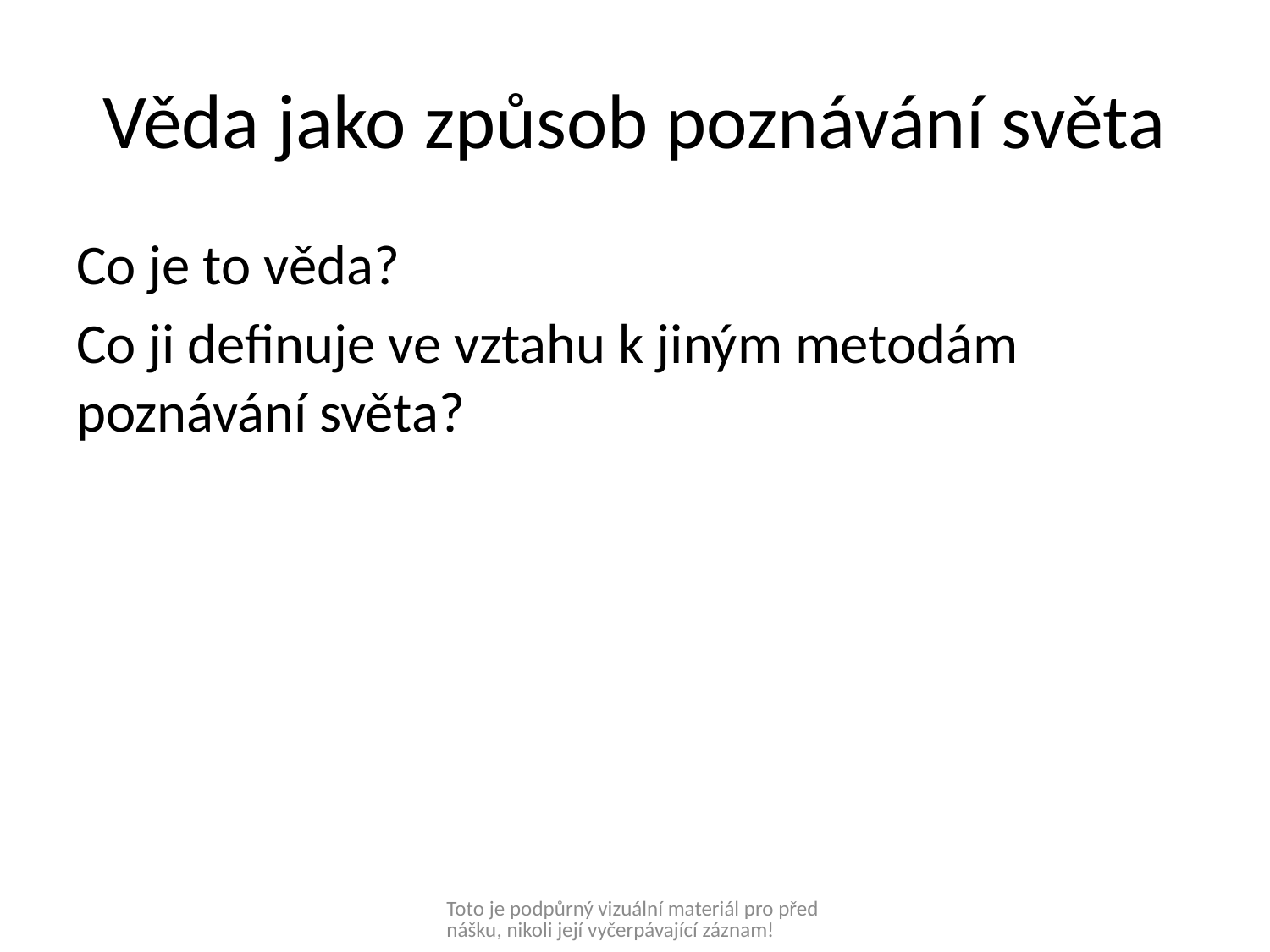

# Věda jako způsob poznávání světa
Co je to věda?
Co ji definuje ve vztahu k jiným metodám poznávání světa?
Toto je podpůrný vizuální materiál pro přednášku, nikoli její vyčerpávající záznam!